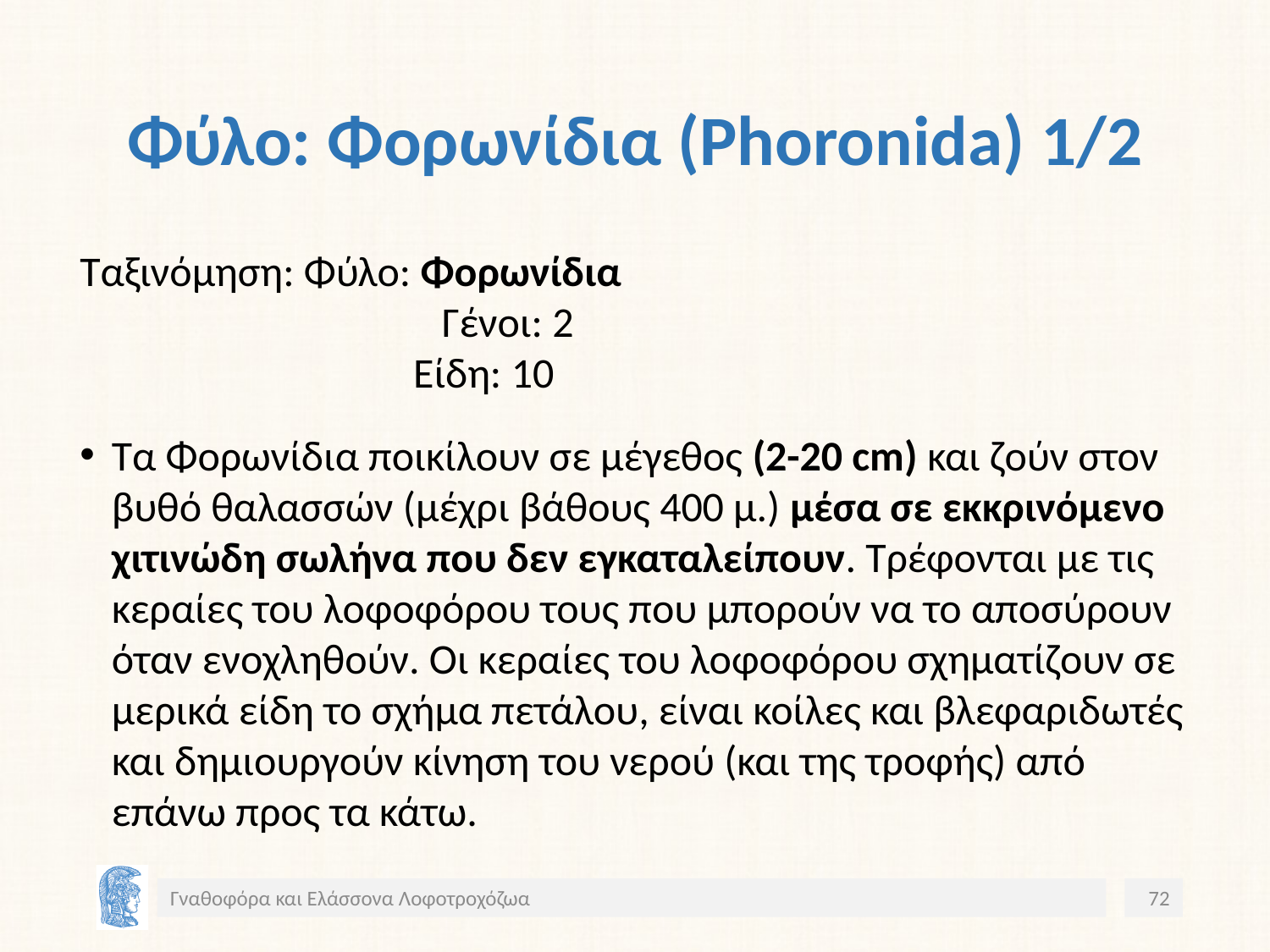

# Φύλο: Φορωνίδια (Phoronida) 1/2
Ταξινόμηση: Φύλο: Φορωνίδια
			        Γένοι: 2
                                   Είδη: 10
Τα Φορωνίδια ποικίλουν σε μέγεθος (2-20 cm) και ζούν στον βυθό θαλασσών (μέχρι βάθους 400 μ.) μέσα σε εκκρινόμενο χιτινώδη σωλήνα που δεν εγκαταλείπουν. Τρέφονται με τις κεραίες του λοφοφόρου τους που μπορούν να το αποσύρουν όταν ενοχληθούν. Οι κεραίες του λοφοφόρου σχηματίζουν σε μερικά είδη το σχήμα πετάλου, είναι κοίλες και βλεφαριδωτές και δημιουργούν κίνηση του νερού (και της τροφής) από επάνω προς τα κάτω.

Γναθοφόρα και Ελάσσονα Λοφοτροχόζωα
72